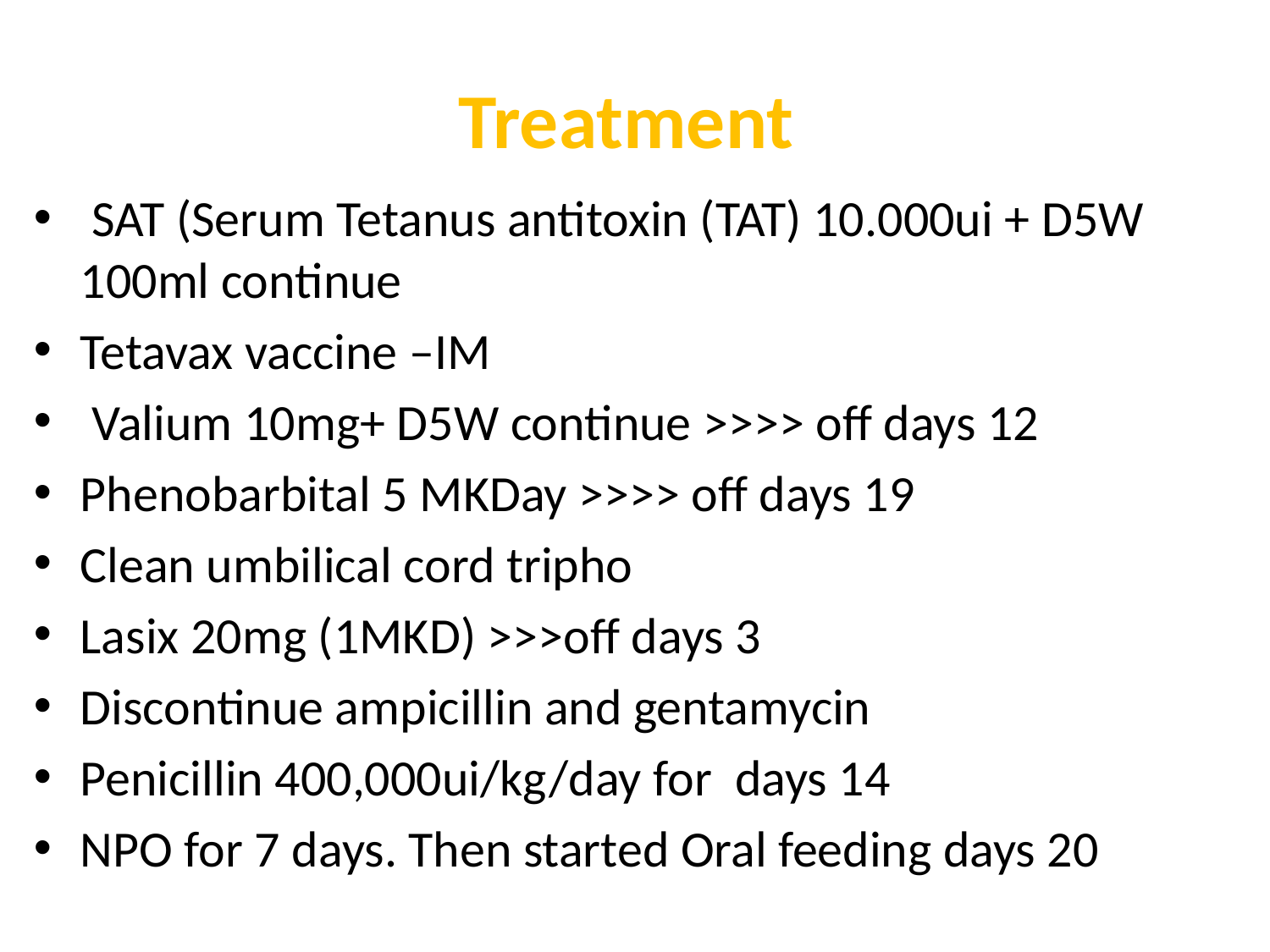

# Treatment
 SAT (Serum Tetanus antitoxin (TAT) 10.000ui + D5W 100ml continue
Tetavax vaccine –IM
 Valium 10mg+ D5W continue >>>> off days 12
Phenobarbital 5 MKDay >>>> off days 19
Clean umbilical cord tripho
Lasix 20mg (1MKD) >>>off days 3
Discontinue ampicillin and gentamycin
Penicillin 400,000ui/kg/day for  days 14
NPO for 7 days. Then started Oral feeding days 20